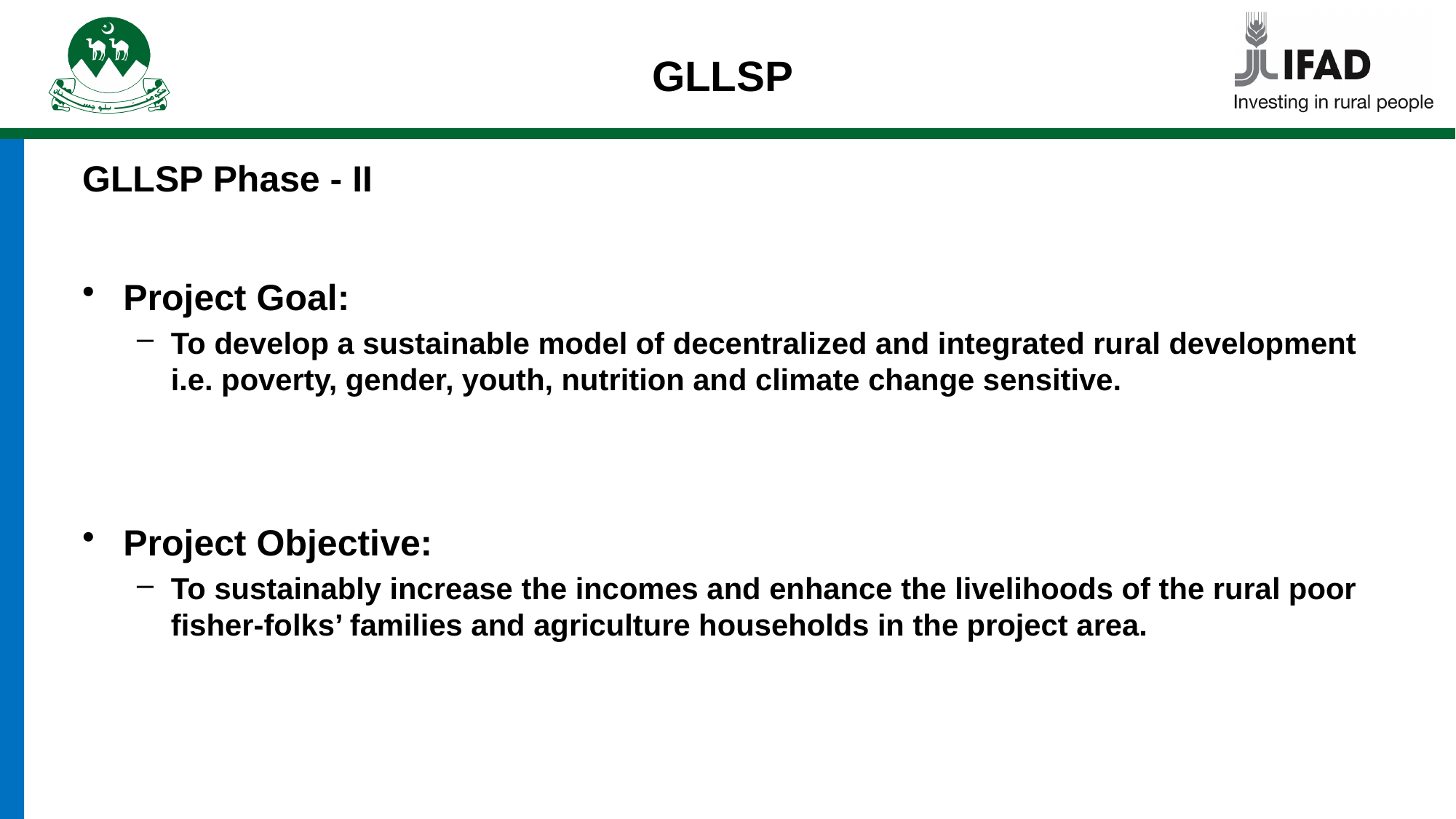

# GLLSP Phase - II
Project Goal:
To develop a sustainable model of decentralized and integrated rural development i.e. poverty, gender, youth, nutrition and climate change sensitive.

Project Objective:
To sustainably increase the incomes and enhance the livelihoods of the rural poor fisher-folks’ families and agriculture households in the project area.